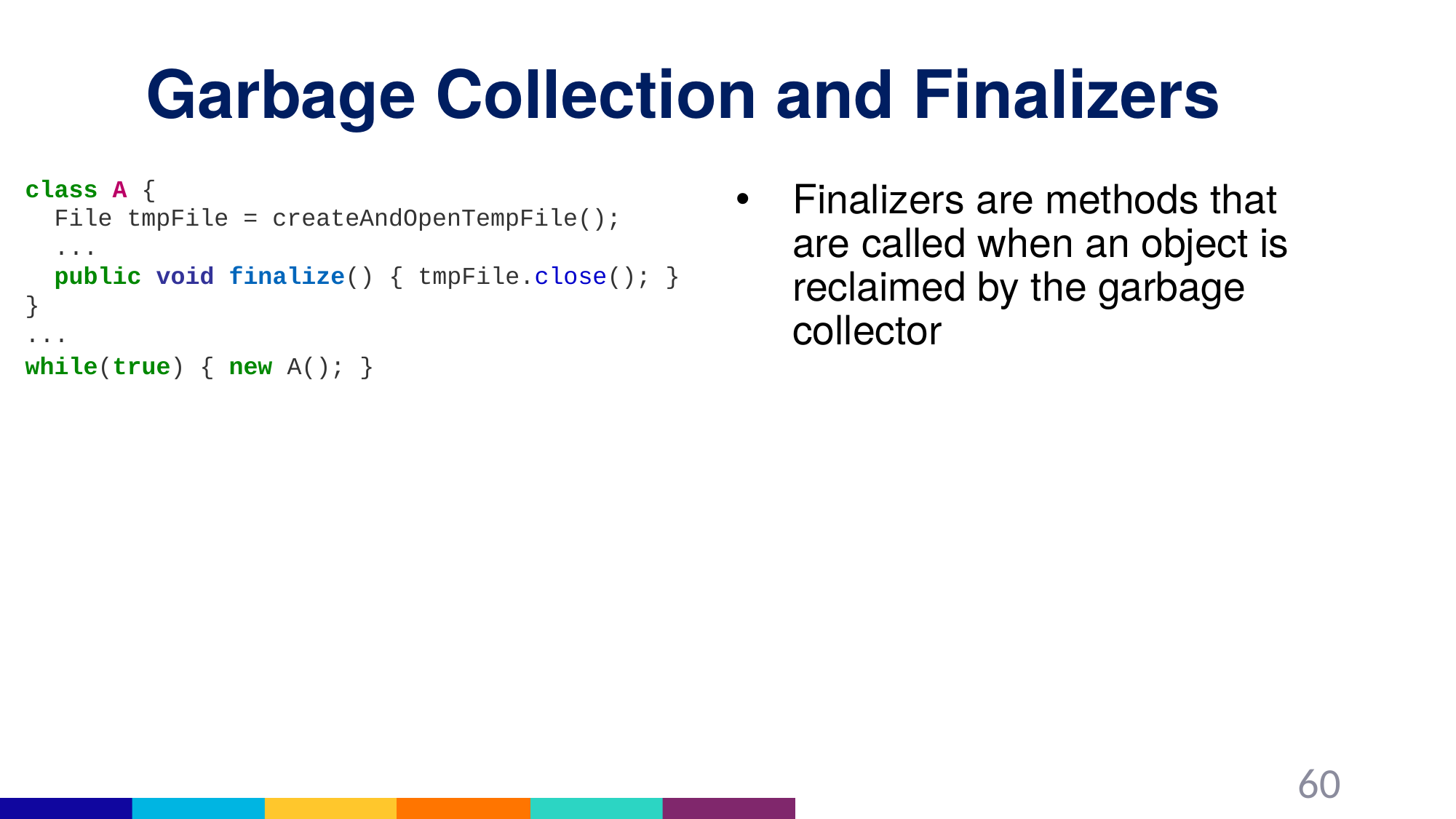

# Garbage Collection and Finalizers
class A {
  File tmpFile = createAndOpenTempFile();
  ...
  public void finalize() { tmpFile.close(); }
}
...
while(true) { new A(); }
Finalizers are methods that are called when an object is reclaimed by the garbage collector
60